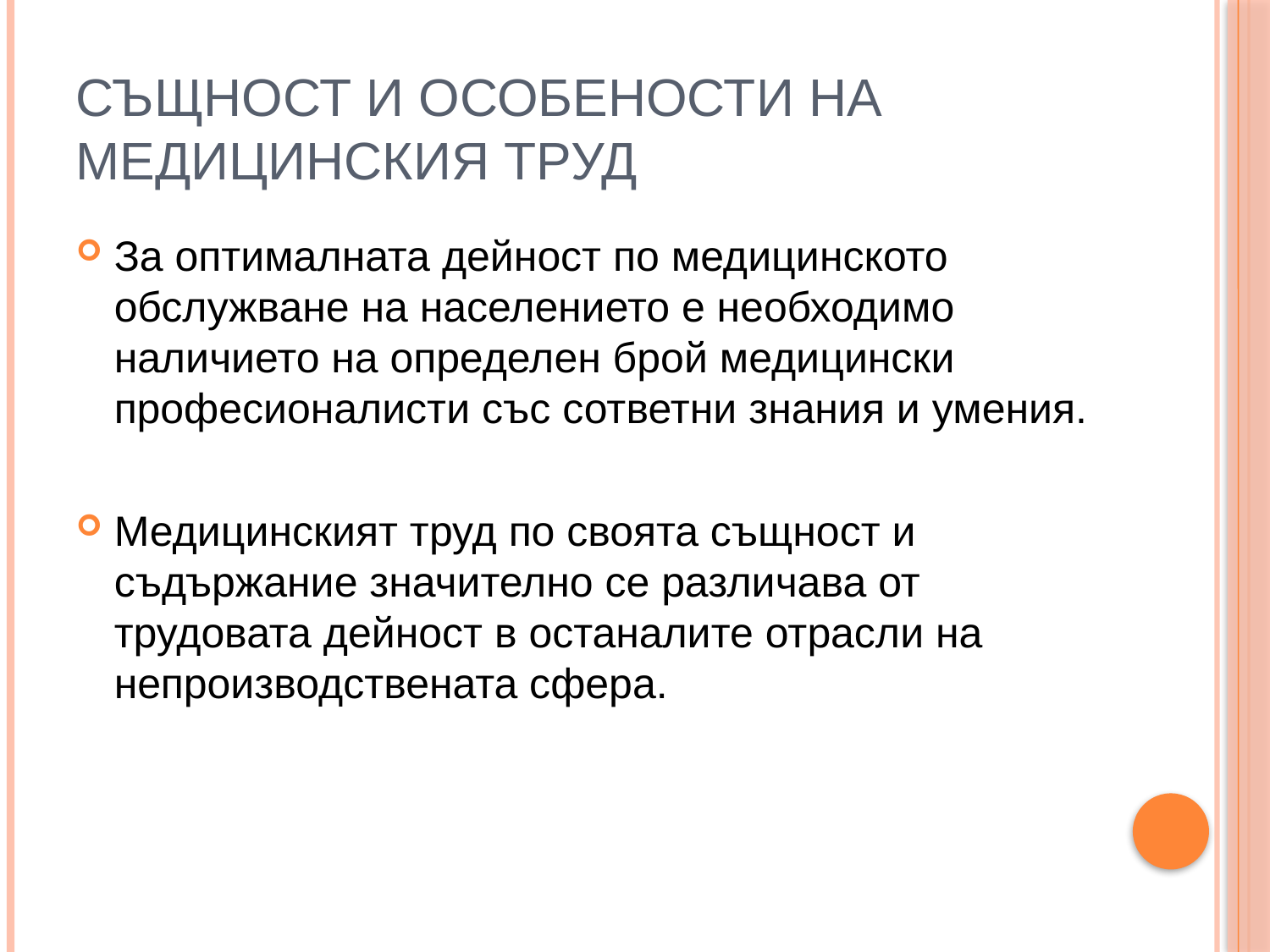

# Същност и особености на медицинския труд
За оптималната дейност по медицинското обслужване на населението е необходимо наличието на определен брой медицински професионалисти със сответни знания и умения.

Медицинският труд по своята същност и съдържание значително се различава от трудовата дейност в останалите отрасли на непроизводствената сфера.